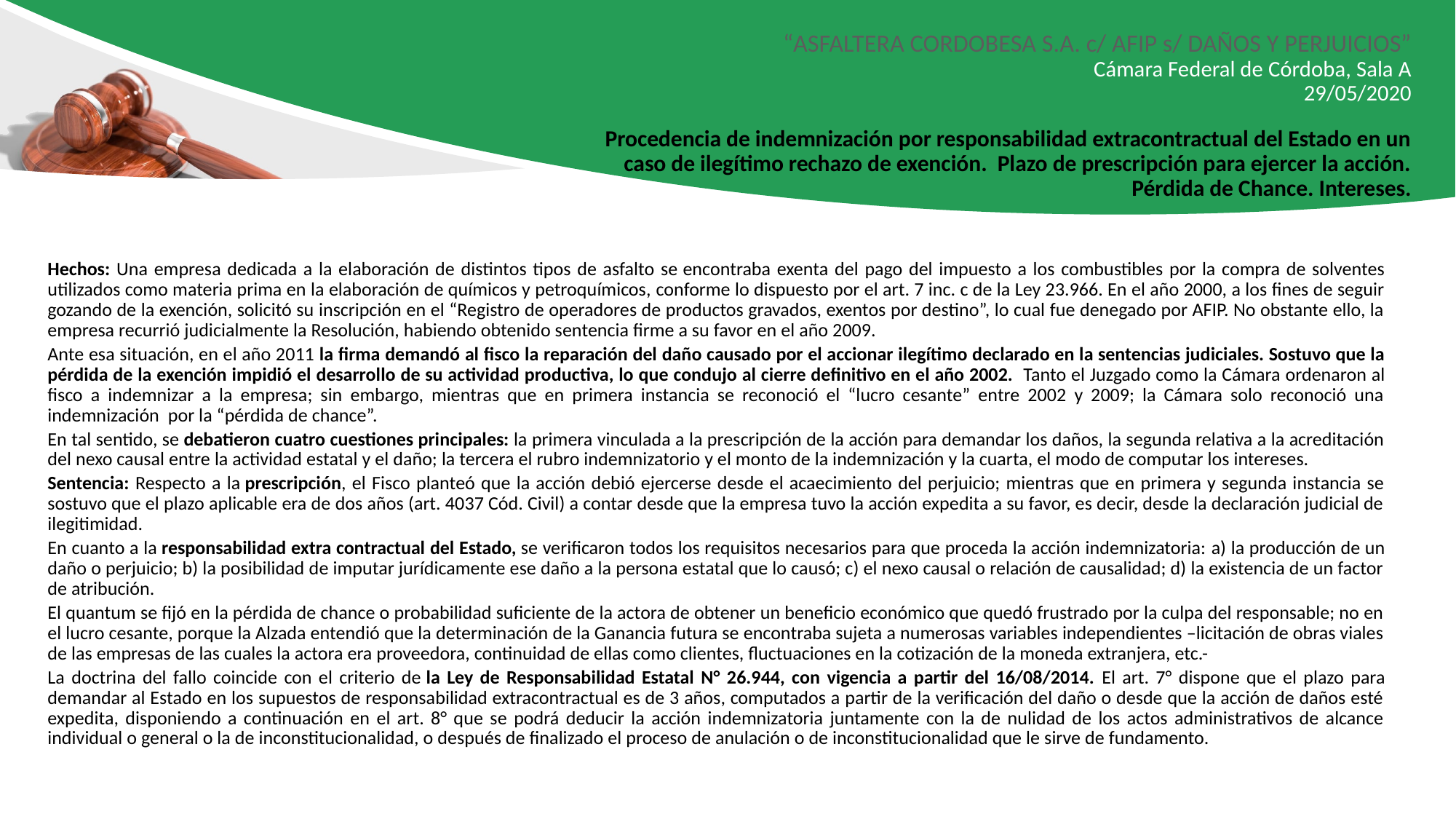

# “ASFALTERA CORDOBESA S.A. c/ AFIP s/ DAÑOS Y PERJUICIOS” Cámara Federal de Córdoba, Sala A 29/05/2020
Procedencia de indemnización por responsabilidad extracontractual del Estado en un caso de ilegítimo rechazo de exención.  Plazo de prescripción para ejercer la acción. Pérdida de Chance. Intereses.
Hechos: Una empresa dedicada a la elaboración de distintos tipos de asfalto se encontraba exenta del pago del impuesto a los combustibles por la compra de solventes utilizados como materia prima en la elaboración de químicos y petroquímicos, conforme lo dispuesto por el art. 7 inc. c de la Ley 23.966. En el año 2000, a los fines de seguir gozando de la exención, solicitó su inscripción en el “Registro de operadores de productos gravados, exentos por destino”, lo cual fue denegado por AFIP. No obstante ello, la empresa recurrió judicialmente la Resolución, habiendo obtenido sentencia firme a su favor en el año 2009.
Ante esa situación, en el año 2011 la firma demandó al fisco la reparación del daño causado por el accionar ilegítimo declarado en la sentencias judiciales. Sostuvo que la pérdida de la exención impidió el desarrollo de su actividad productiva, lo que condujo al cierre definitivo en el año 2002.  Tanto el Juzgado como la Cámara ordenaron al fisco a indemnizar a la empresa; sin embargo, mientras que en primera instancia se reconoció el “lucro cesante” entre 2002 y 2009; la Cámara solo reconoció una indemnización  por la “pérdida de chance”.
En tal sentido, se debatieron cuatro cuestiones principales: la primera vinculada a la prescripción de la acción para demandar los daños, la segunda relativa a la acreditación del nexo causal entre la actividad estatal y el daño; la tercera el rubro indemnizatorio y el monto de la indemnización y la cuarta, el modo de computar los intereses.
Sentencia: Respecto a la prescripción, el Fisco planteó que la acción debió ejercerse desde el acaecimiento del perjuicio; mientras que en primera y segunda instancia se sostuvo que el plazo aplicable era de dos años (art. 4037 Cód. Civil) a contar desde que la empresa tuvo la acción expedita a su favor, es decir, desde la declaración judicial de ilegitimidad.
En cuanto a la responsabilidad extra contractual del Estado, se verificaron todos los requisitos necesarios para que proceda la acción indemnizatoria: a) la producción de un daño o perjuicio; b) la posibilidad de imputar jurídicamente ese daño a la persona estatal que lo causó; c) el nexo causal o relación de causalidad; d) la existencia de un factor de atribución.
El quantum se fijó en la pérdida de chance o probabilidad suficiente de la actora de obtener un beneficio económico que quedó frustrado por la culpa del responsable; no en el lucro cesante, porque la Alzada entendió que la determinación de la Ganancia futura se encontraba sujeta a numerosas variables independientes –licitación de obras viales de las empresas de las cuales la actora era proveedora, continuidad de ellas como clientes, fluctuaciones en la cotización de la moneda extranjera, etc.-
La doctrina del fallo coincide con el criterio de la Ley de Responsabilidad Estatal N° 26.944, con vigencia a partir del 16/08/2014. El art. 7° dispone que el plazo para demandar al Estado en los supuestos de responsabilidad extracontractual es de 3 años, computados a partir de la verificación del daño o desde que la acción de daños esté expedita, disponiendo a continuación en el art. 8° que se podrá deducir la acción indemnizatoria juntamente con la de nulidad de los actos administrativos de alcance individual o general o la de inconstitucionalidad, o después de finalizado el proceso de anulación o de inconstitucionalidad que le sirve de fundamento.